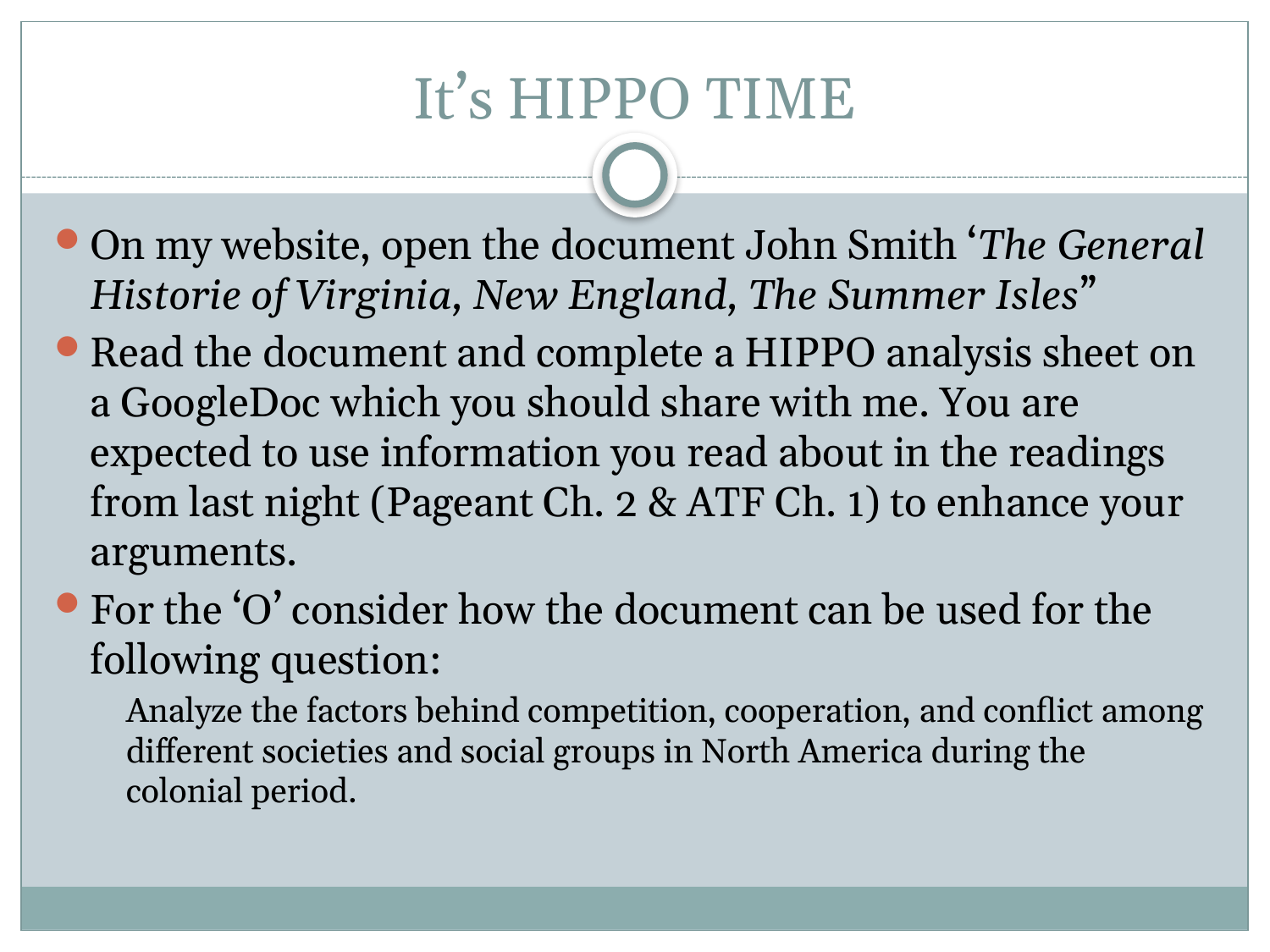

# It’s HIPPO TIME
On my website, open the document John Smith ‘The General Historie of Virginia, New England, The Summer Isles”
Read the document and complete a HIPPO analysis sheet on a GoogleDoc which you should share with me. You are expected to use information you read about in the readings from last night (Pageant Ch. 2 & ATF Ch. 1) to enhance your arguments.
For the ‘O’ consider how the document can be used for the following question:
Analyze the factors behind competition, cooperation, and conflict among different societies and social groups in North America during the colonial period.